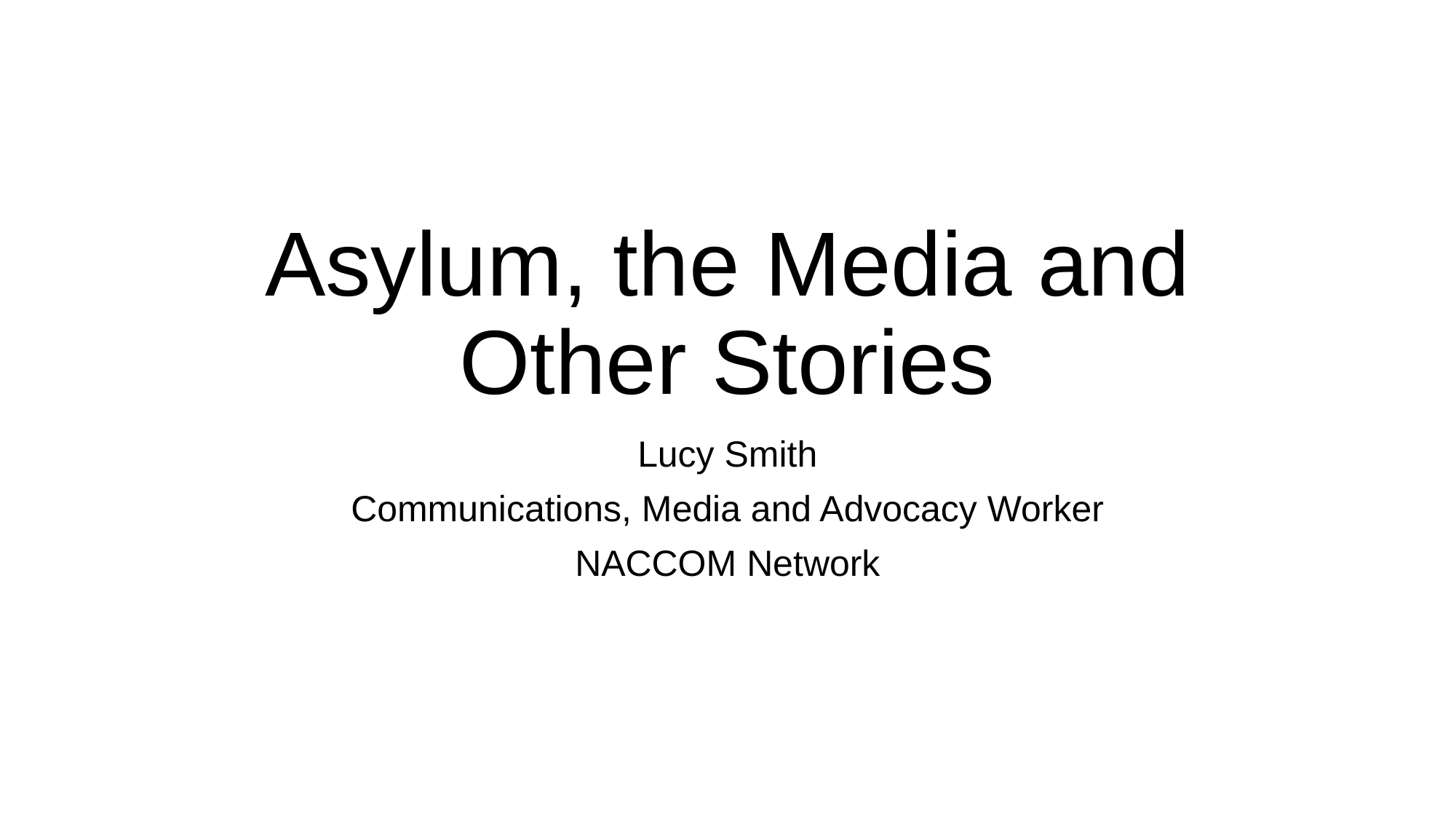

# Asylum, the Media and Other Stories
Lucy Smith
Communications, Media and Advocacy Worker
NACCOM Network